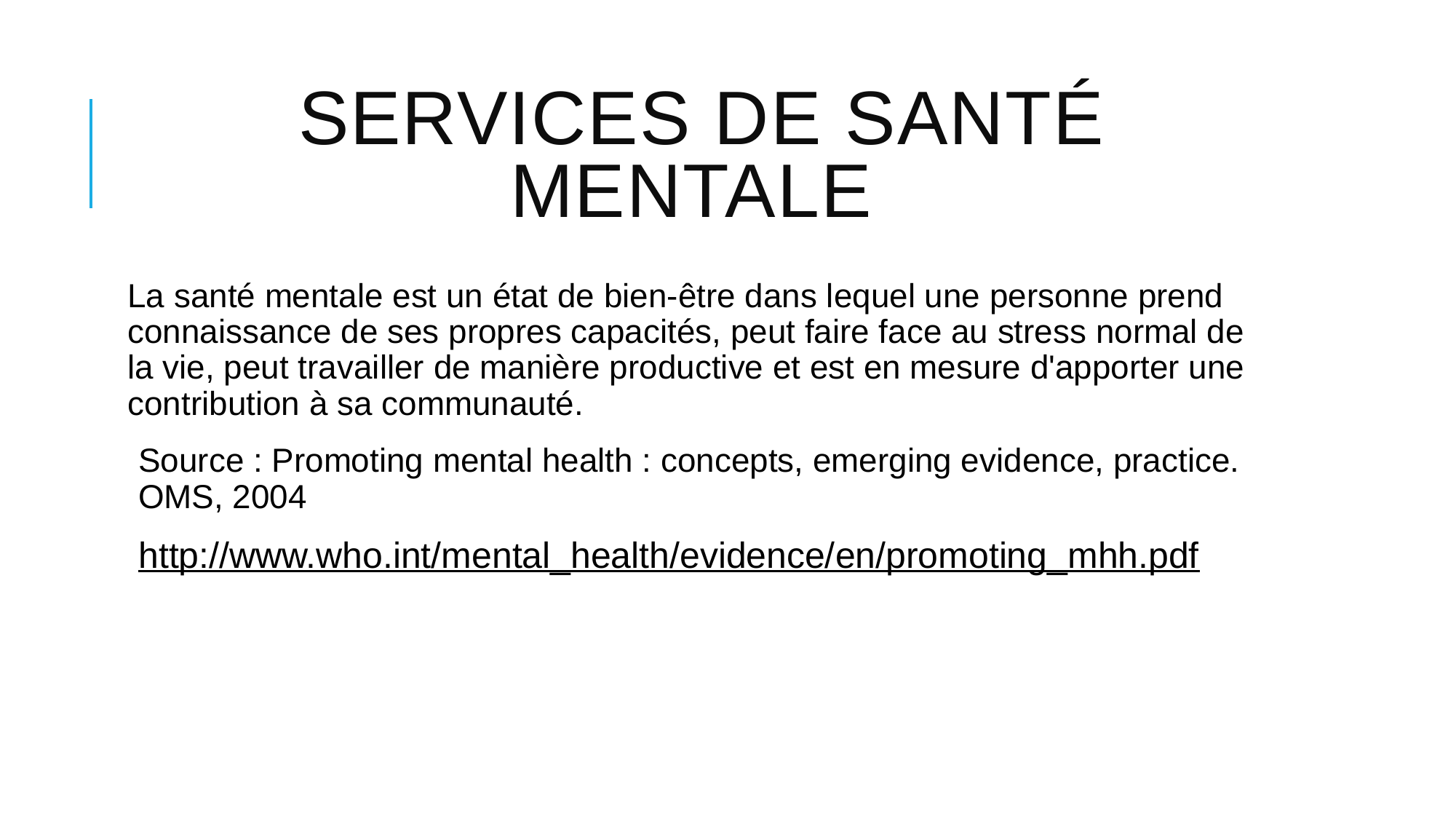

# Services de santé mentale
La santé mentale est un état de bien-être dans lequel une personne prend connaissance de ses propres capacités, peut faire face au stress normal de la vie, peut travailler de manière productive et est en mesure d'apporter une contribution à sa communauté.
Source : Promoting mental health : concepts, emerging evidence, practice. OMS, 2004
http://www.who.int/mental_health/evidence/en/promoting_mhh.pdf